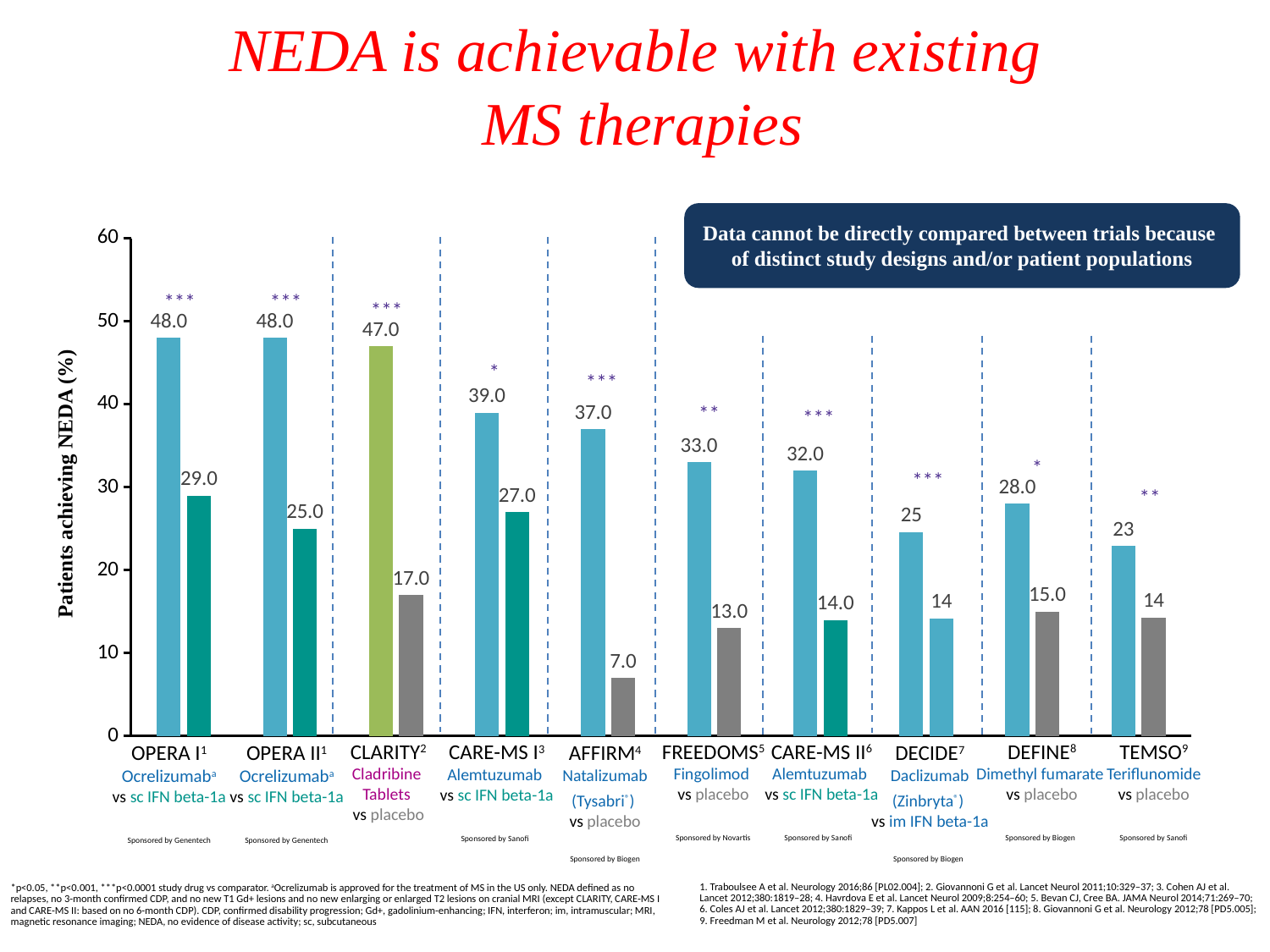

# NEDA is achievable with existing MS therapies
Data cannot be directly compared between trials because
of distinct study designs and/or patient populations

### Chart

| Category | Study drug | Comparator |
|---|---|---|
| OPERA I | 48.0 | 29.0 |
| OPERA II | 48.0 | 25.0 |
| CLARITY | 47.0 | 17.0 |
| CARE-MS I | 39.0 | 27.0 |
| AFFIRM | 37.0 | 7.0 |
| FREEDOMS | 33.0 | 13.0 |
| CARE-MS II | 32.0 | 14.0 |
| DECIDE | 24.6 | 14.2 |
| DEFINE | 28.0 | 15.0 |
| TEMSO | 22.9 | 14.3 |
***
***
***
*
***
**
***
*
***
Patients achieving NEDA (%)
**
CARE-MS II6
Alemtuzumab
vs sc IFN beta-1a

Sponsored by Sanofi
DEFINE8
Dimethyl fumarate
vs placebo

Sponsored by Biogen
CLARITY2
Cladribine
Tablets
vs placebo
FREEDOMS5
Fingolimod
vs placebo

Sponsored by Novartis
TEMSO9
Teriflunomide
vs placebo

Sponsored by Sanofi
CARE-MS I3
Alemtuzumab
vs sc IFN beta-1a

Sponsored by Sanofi
OPERA I1
Ocrelizumaba
vs sc IFN beta-1a

Sponsored by Genentech
OPERA II1
Ocrelizumaba
vs sc IFN beta-1a

Sponsored by Genentech

DECIDE7
Daclizumab
(Zinbryta®)
vs im IFN beta-1a

Sponsored by Biogen
AFFIRM4
Natalizumab
(Tysabri®)
vs placebo

Sponsored by Biogen
1. Traboulsee A et al. Neurology 2016;86 [PL02.004]; 2. Giovannoni G et al. Lancet Neurol 2011;10:329‒37; 3. Cohen AJ et al. Lancet 2012;380:1819–28; 4. Havrdova E et al. Lancet Neurol 2009;8:254‒60; 5. Bevan CJ, Cree BA. JAMA Neurol 2014;71:269‒70; 6. Coles AJ et al. Lancet 2012;380:1829–39; 7. Kappos L et al. AAN 2016 [115]; 8. Giovannoni G et al. Neurology 2012;78 [PD5.005]; 9. Freedman M et al. Neurology 2012;78 [PD5.007]
*p<0.05, **p<0.001, ***p<0.0001 study drug vs comparator. aOcrelizumab is approved for the treatment of MS in the US only. NEDA defined as no relapses, no 3-month confirmed CDP, and no new T1 Gd+ lesions and no new enlarging or enlarged T2 lesions on cranial MRI (except CLARITY, CARE-MS I and CARE-MS II: based on no 6-month CDP). CDP, confirmed disability progression; Gd+, gadolinium-enhancing; IFN, interferon; im, intramuscular; MRI, magnetic resonance imaging; NEDA, no evidence of disease activity; sc, subcutaneous